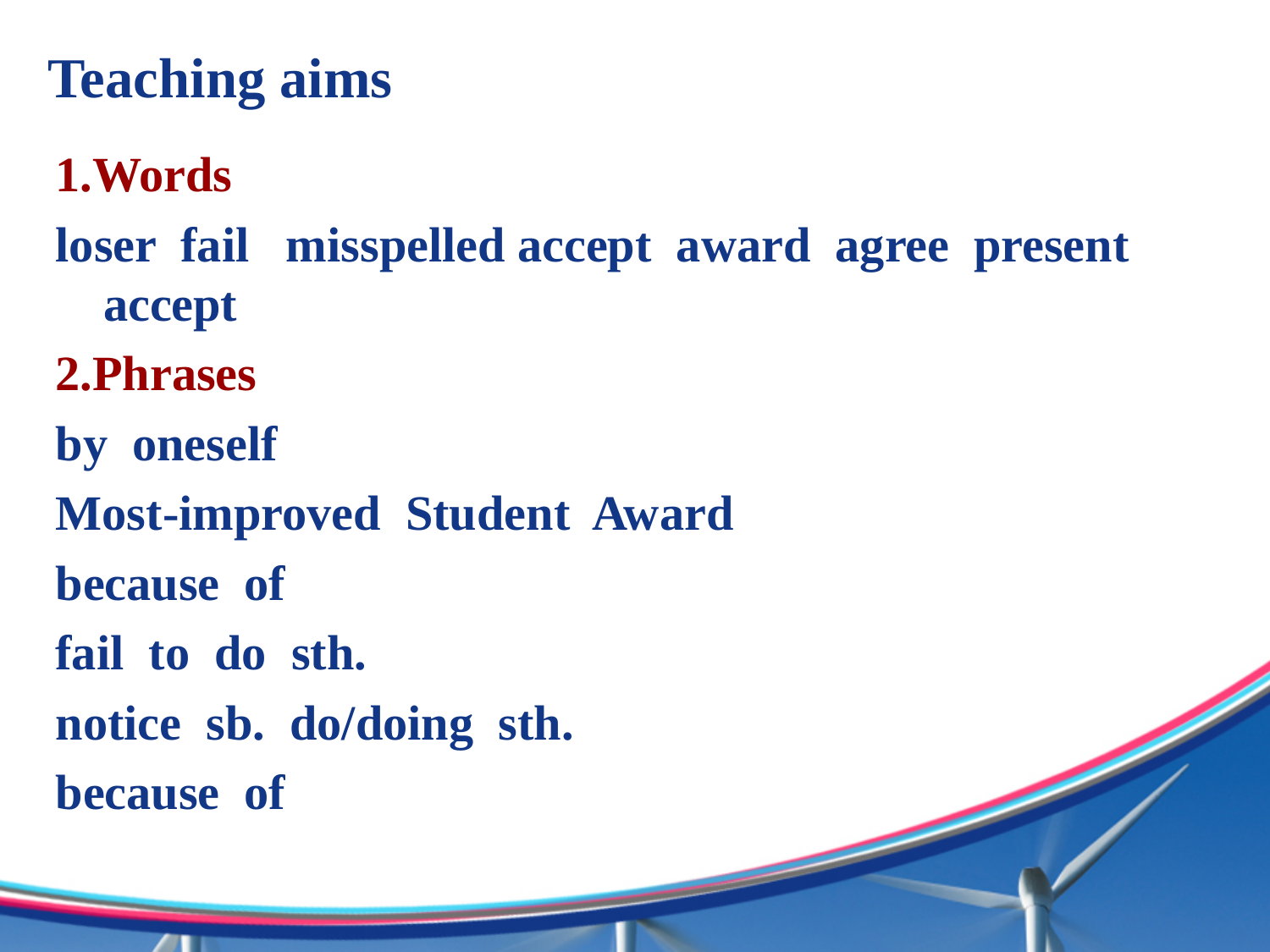

Teaching aims
1.Words
loser  fail   misspelled accept  award  agree  present  accept
2.Phrases
by  oneself
Most-improved  Student  Award
because  of
fail  to  do  sth.
notice  sb.  do/doing  sth.
because  of